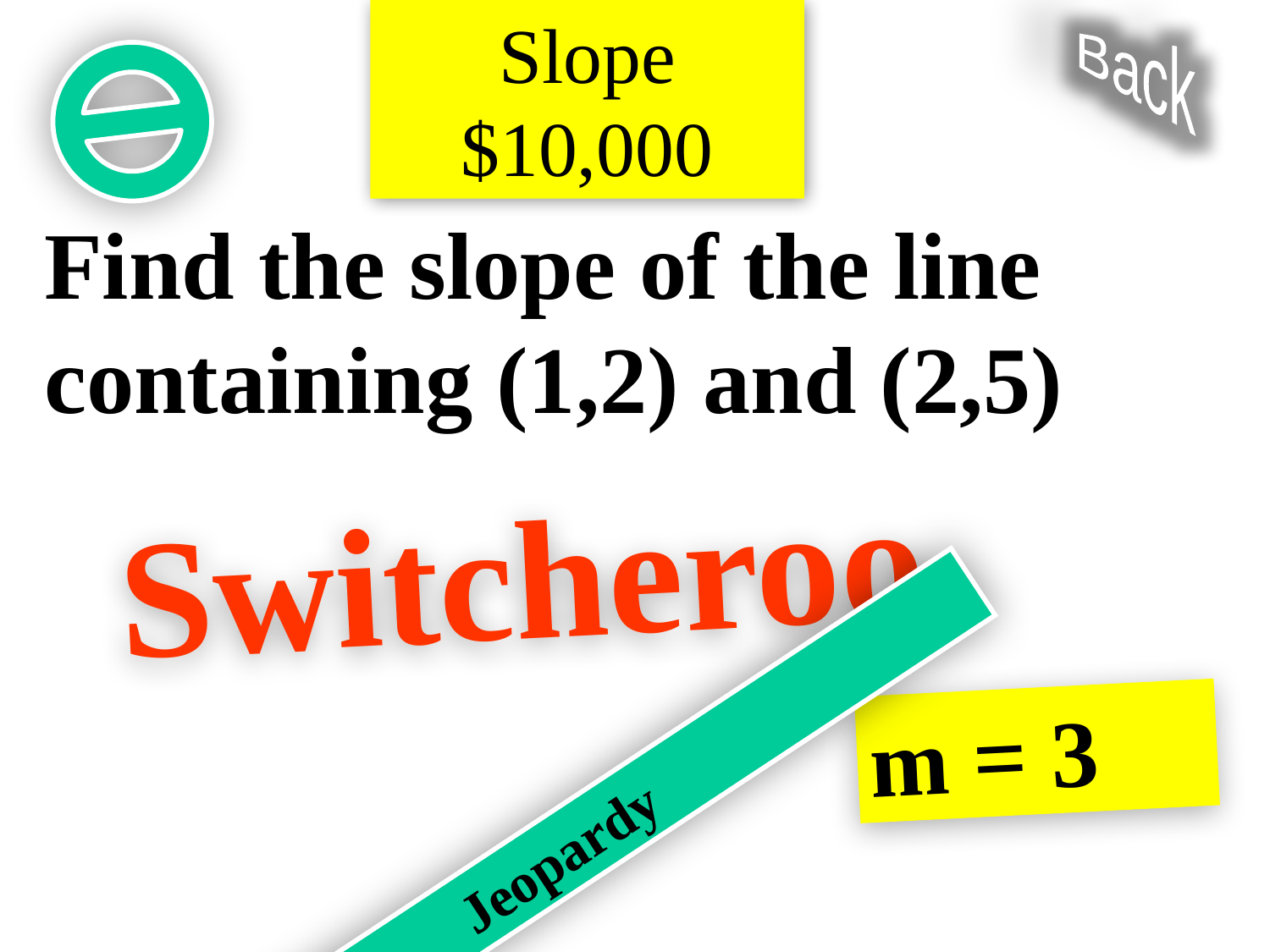

Slope $10,000
Back

Find the slope of the line containing (1,2) and (2,5)
Switcheroo
m = 3
Jeopardy